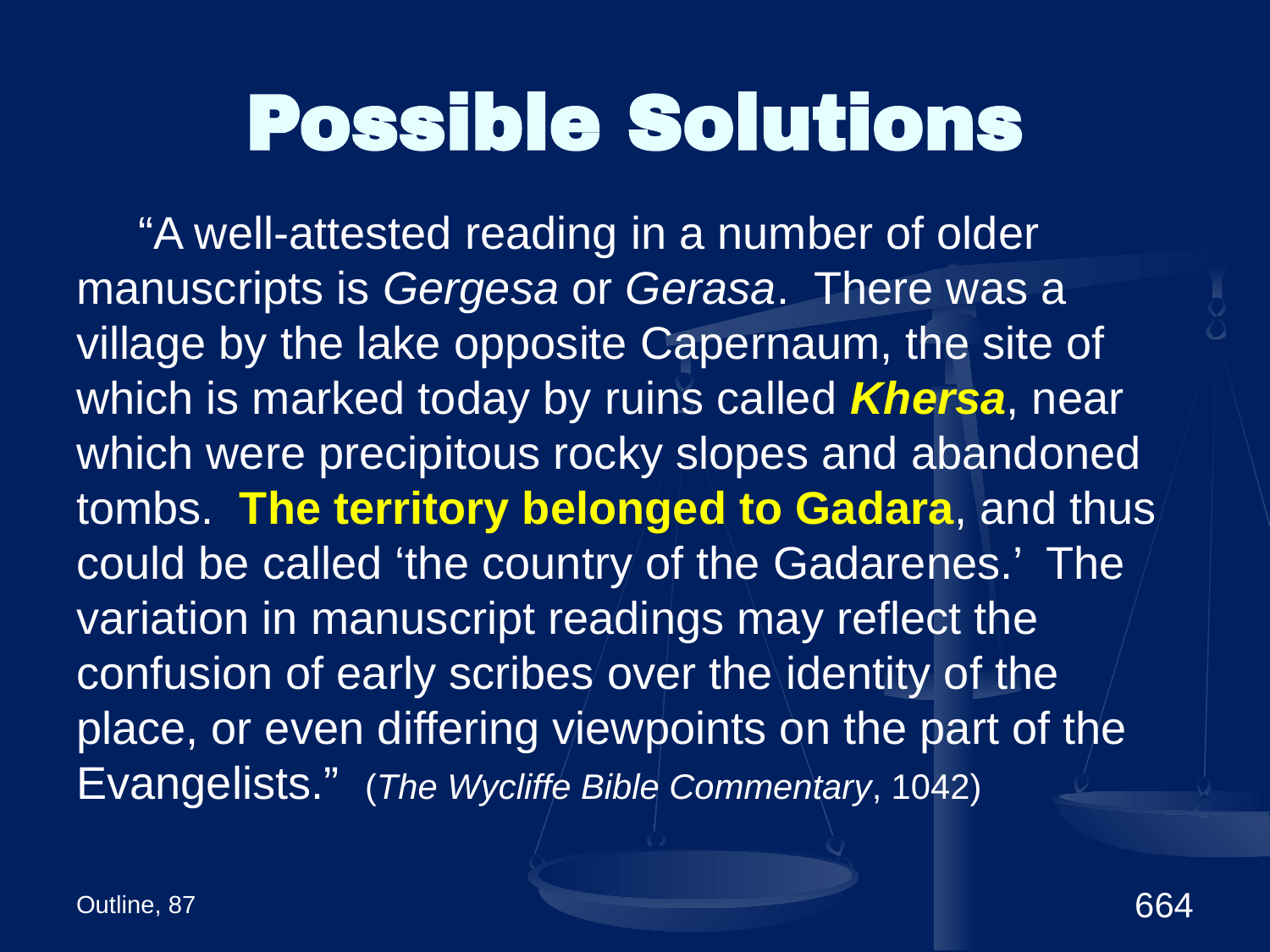

# Possible Solutions
“A well-attested reading in a number of older manuscripts is Gergesa or Gerasa.  There was a village by the lake opposite Capernaum, the site of which is marked today by ruins called Khersa, near which were precipitous rocky slopes and abandoned tombs.  The territory belonged to Gadara, and thus could be called ‘the country of the Gadarenes.’  The variation in manuscript readings may reflect the confusion of early scribes over the identity of the place, or even differing viewpoints on the part of the Evangelists.”  (The Wycliffe Bible Commentary, 1042)
Outline, 87
664